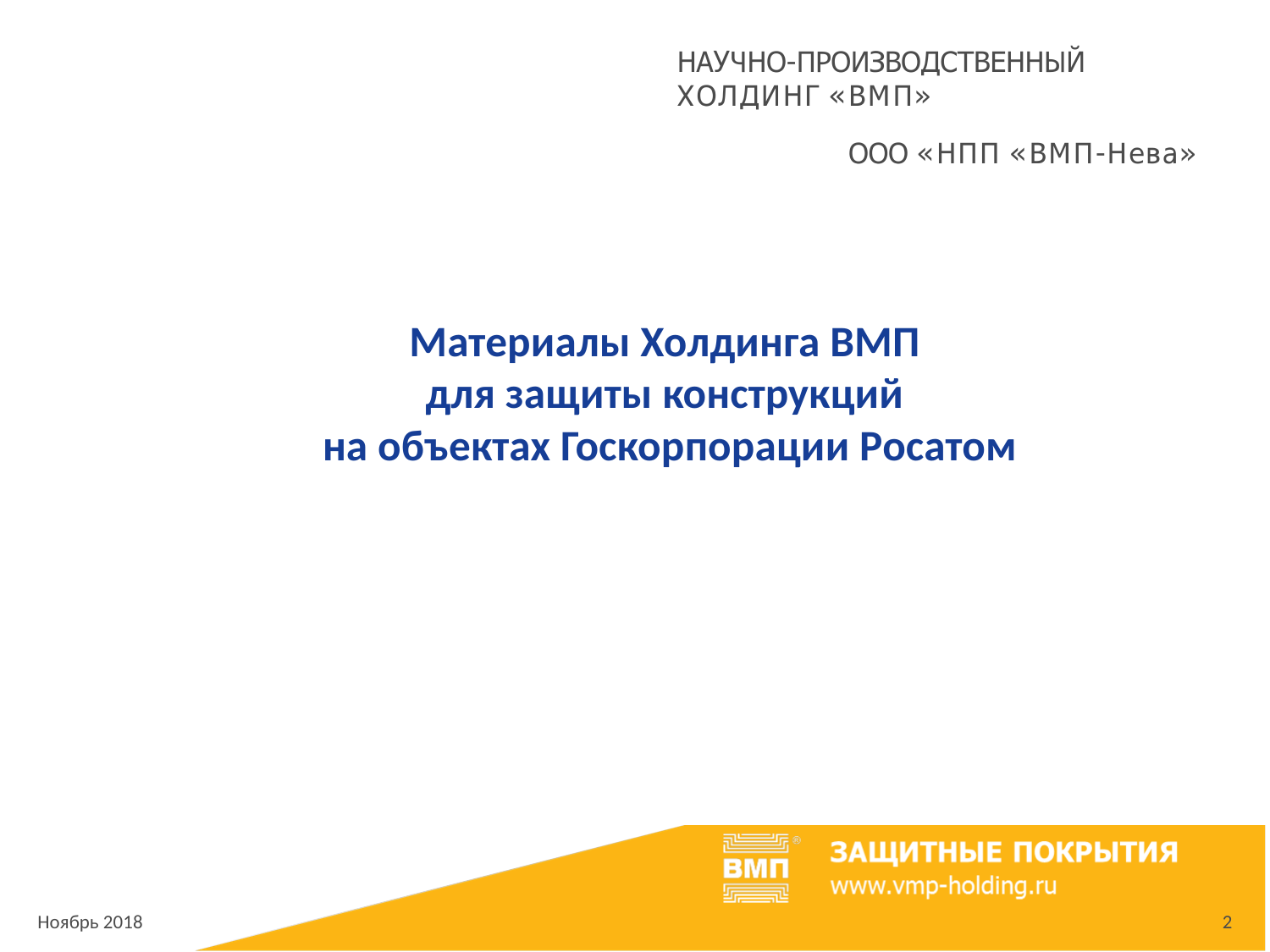

# Материалы Холдинга ВМП для защиты конструкций на объектах Госкорпорации Росатом
2
Ноябрь 2018